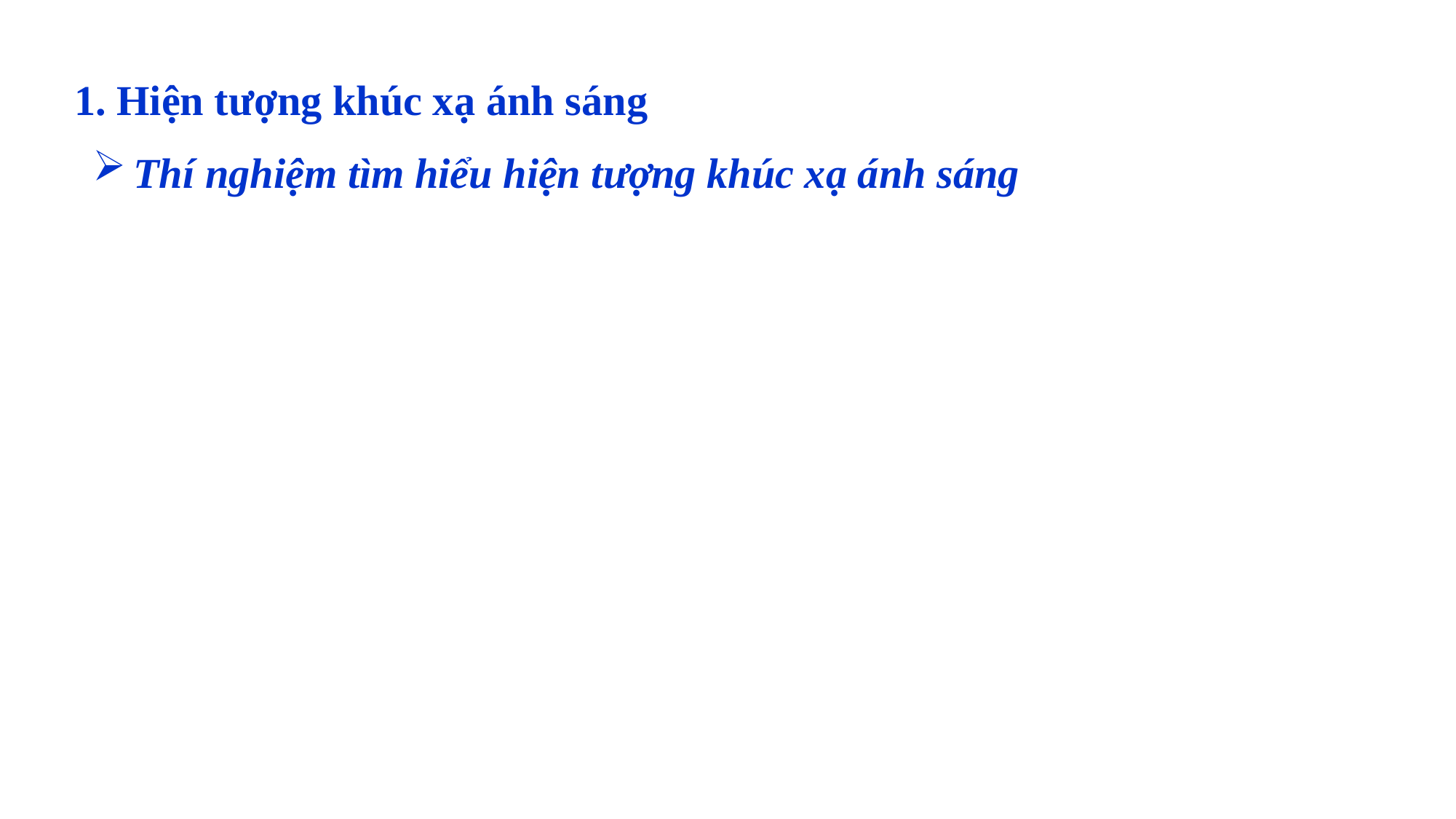

1. Hiện tượng khúc xạ ánh sáng
Thí nghiệm tìm hiểu hiện tượng khúc xạ ánh sáng